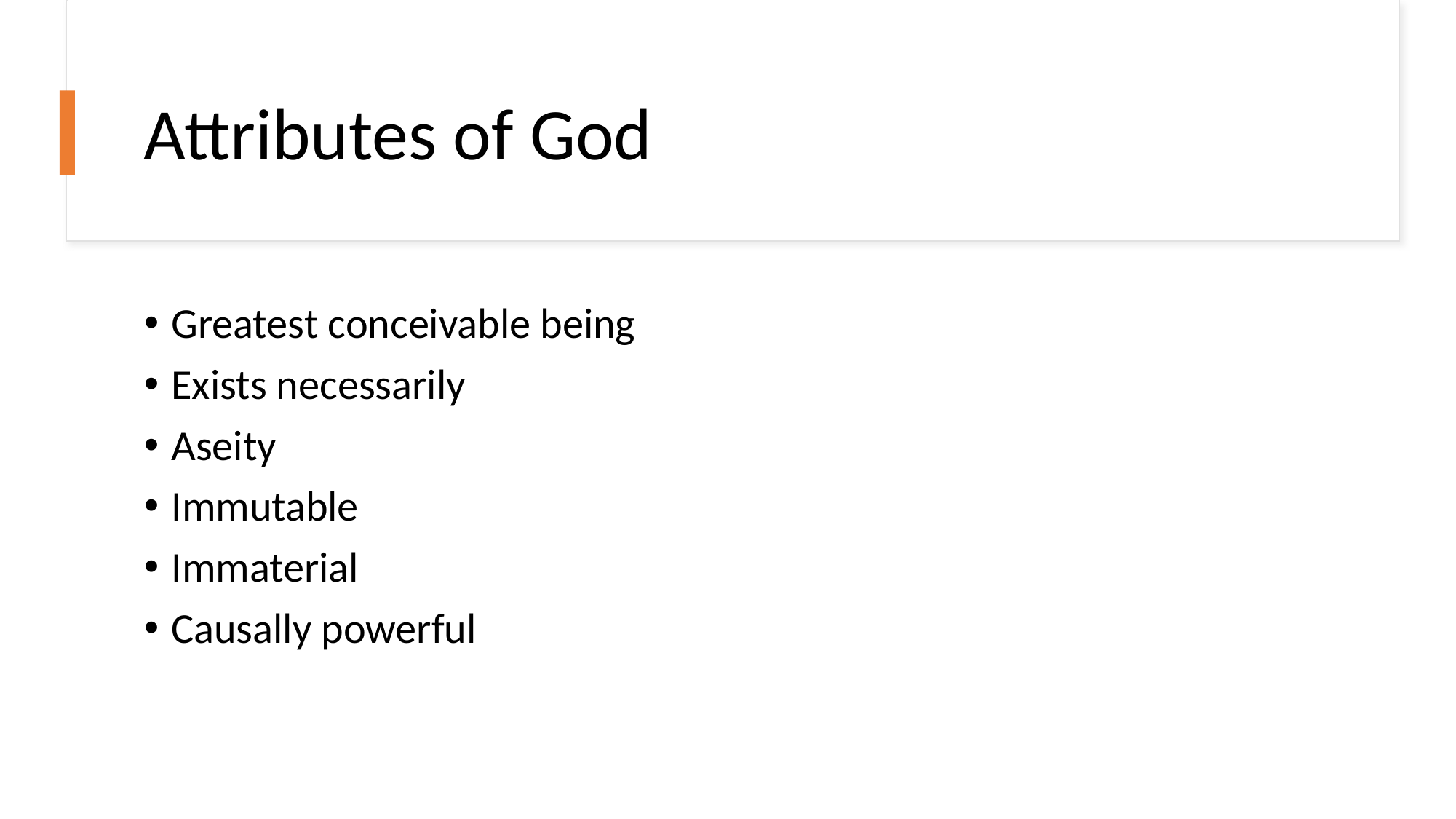

# Attributes of God

Greatest conceivable being
Exists necessarily
Aseity
Immutable
Immaterial
Causally powerful